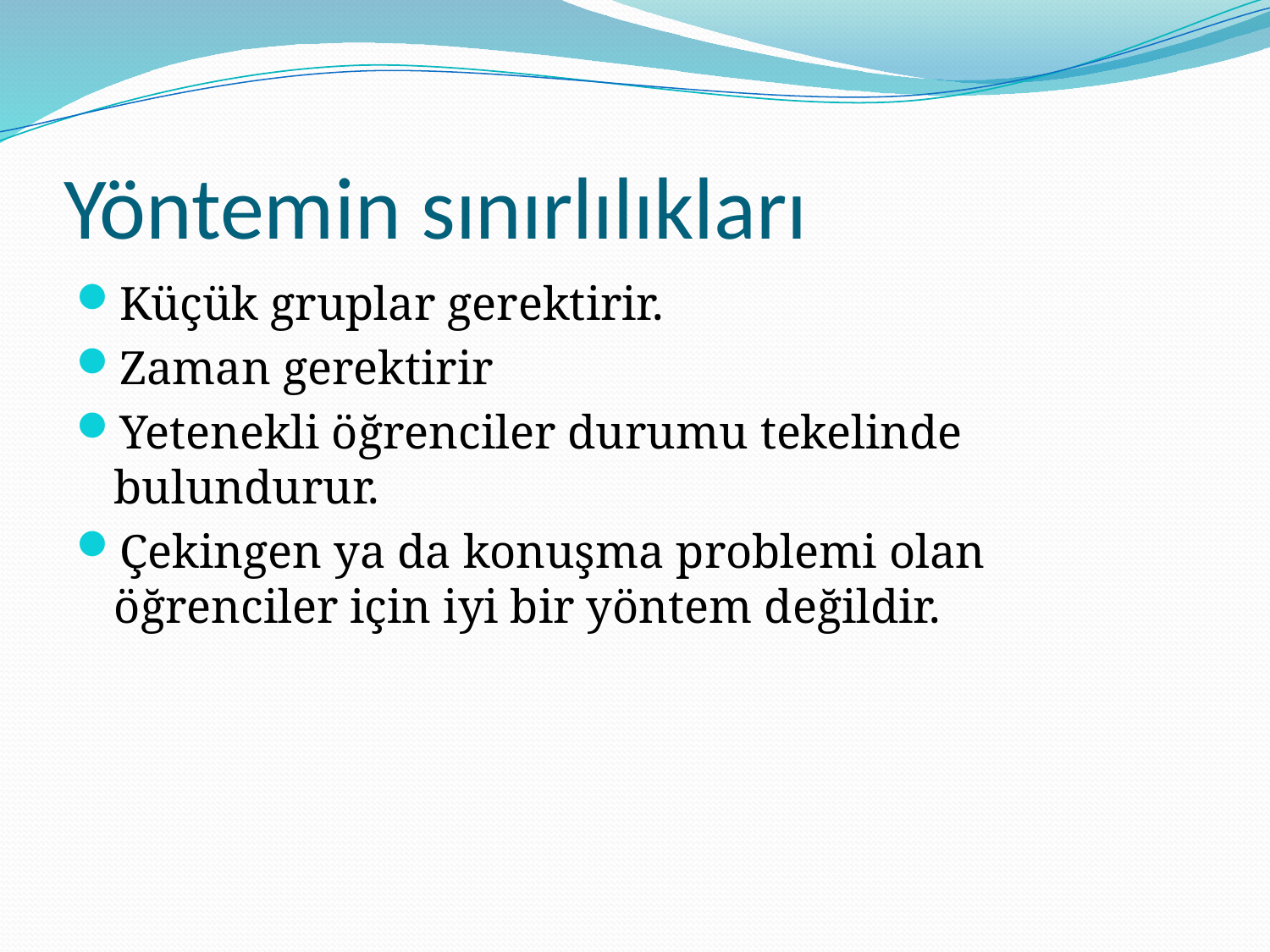

# Yöntemin sınırlılıkları
Küçük gruplar gerektirir.
Zaman gerektirir
Yetenekli öğrenciler durumu tekelinde bulundurur.
Çekingen ya da konuşma problemi olan öğrenciler için iyi bir yöntem değildir.